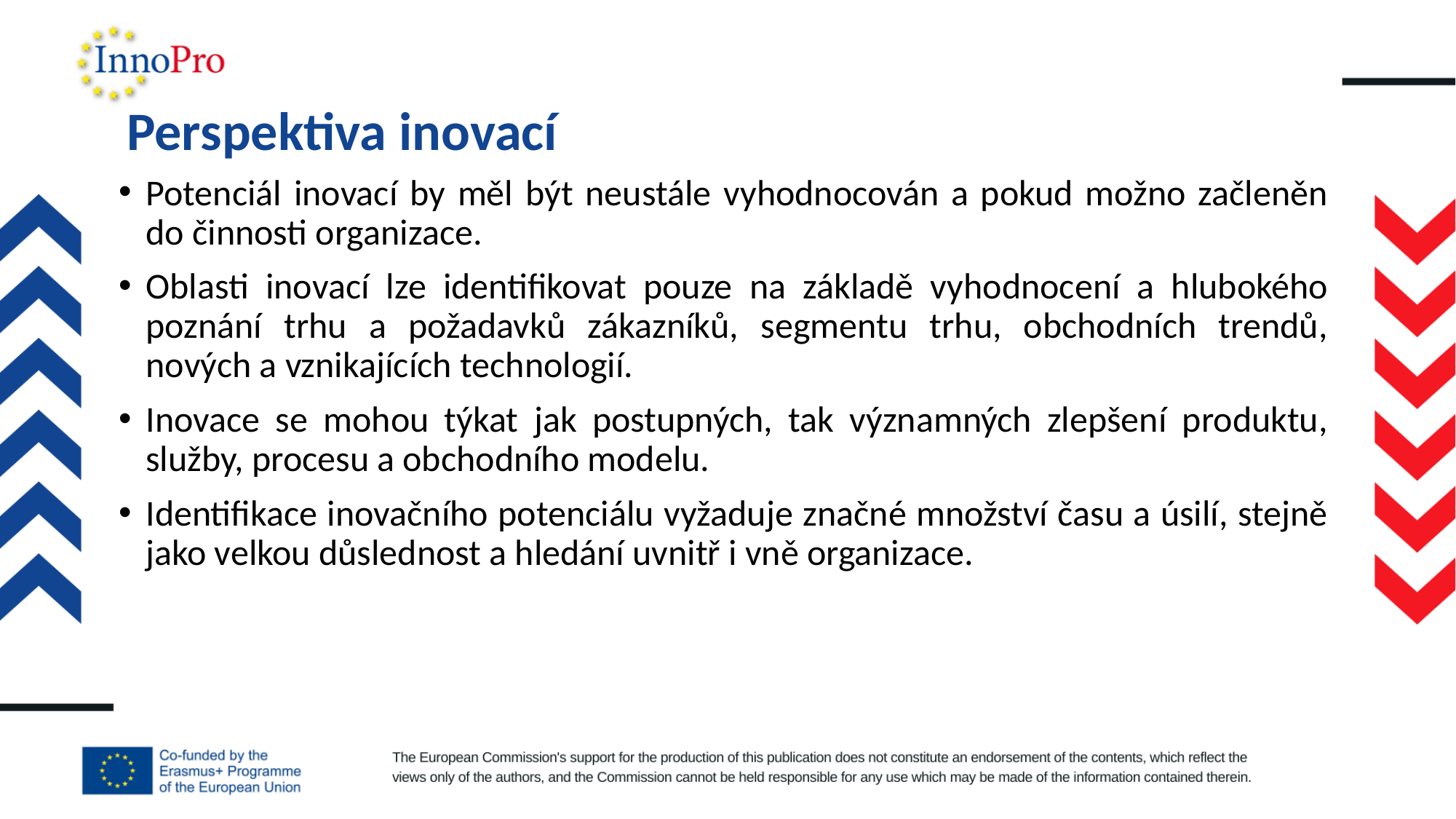

# Perspektiva inovací
Potenciál inovací by měl být neustále vyhodnocován a pokud možno začleněn do činnosti organizace.
Oblasti inovací lze identifikovat pouze na základě vyhodnocení a hlubokého poznání trhu a požadavků zákazníků, segmentu trhu, obchodních trendů, nových a vznikajících technologií.
Inovace se mohou týkat jak postupných, tak významných zlepšení produktu, služby, procesu a obchodního modelu.
Identifikace inovačního potenciálu vyžaduje značné množství času a úsilí, stejně jako velkou důslednost a hledání uvnitř i vně organizace.